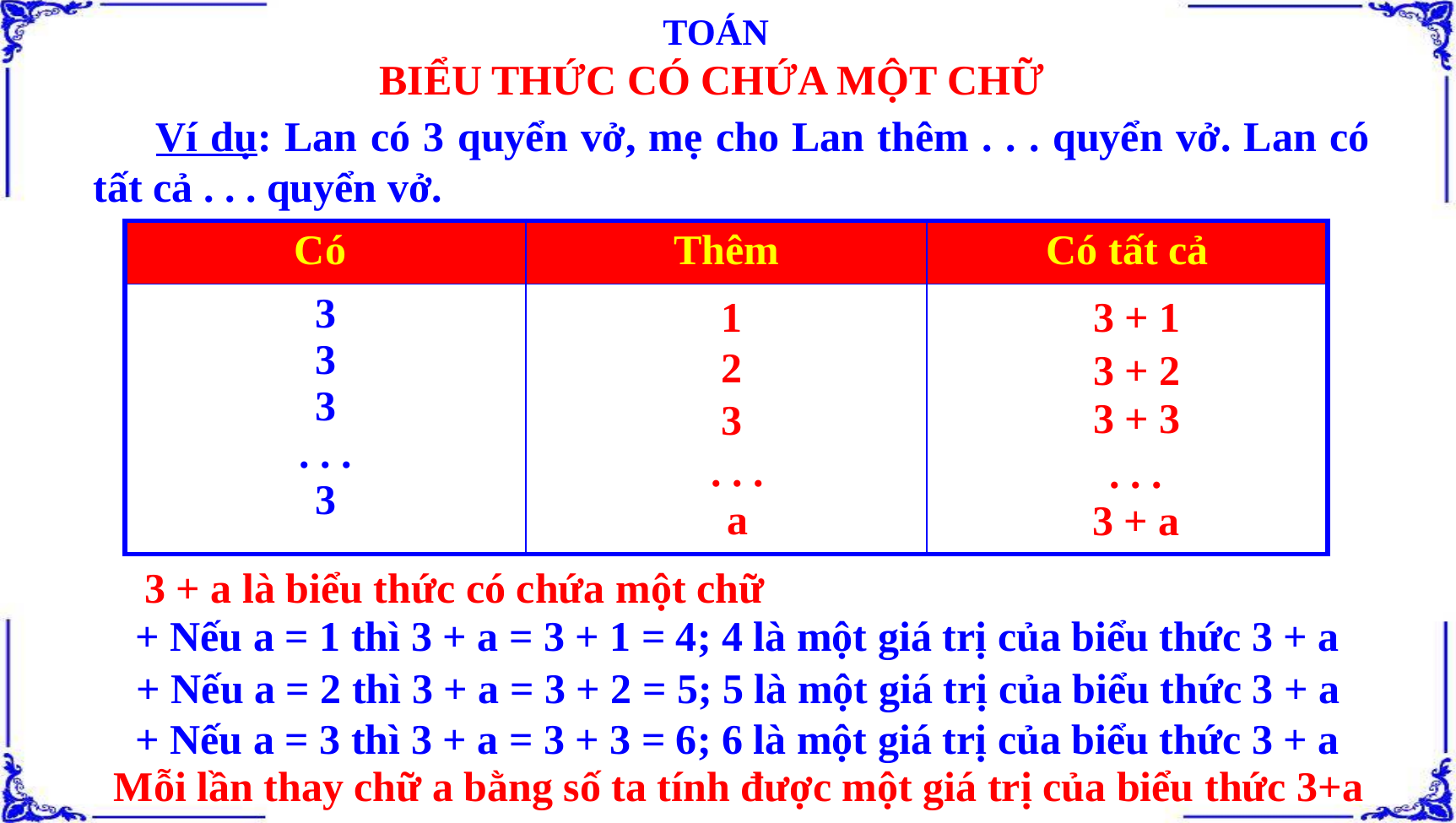

TOÁN
BIỂU THỨC CÓ CHỨA MỘT CHỮ
Ví dụ: Lan có 3 quyển vở, mẹ cho Lan thêm . . . quyển vở. Lan có tất cả . . . quyển vở.
| Có | Thêm | Có tất cả |
| --- | --- | --- |
| 3 3 3 . . . 3 |  |  |
3 + 1
1
2
3 + 2
3 + 3
3
. . .
. . .
a
3 + a
3 + a là biểu thức có chứa một chữ
+ Nếu a = 1 thì 3 + a = 3 + 1 = 4; 4 là một giá trị của biểu thức 3 + a
+ Nếu a = 2 thì 3 + a = 3 + 2 = 5; 5 là một giá trị của biểu thức 3 + a
+ Nếu a = 3 thì 3 + a = 3 + 3 = 6; 6 là một giá trị của biểu thức 3 + a
Mỗi lần thay chữ a bằng số ta tính được một giá trị của biểu thức 3+a